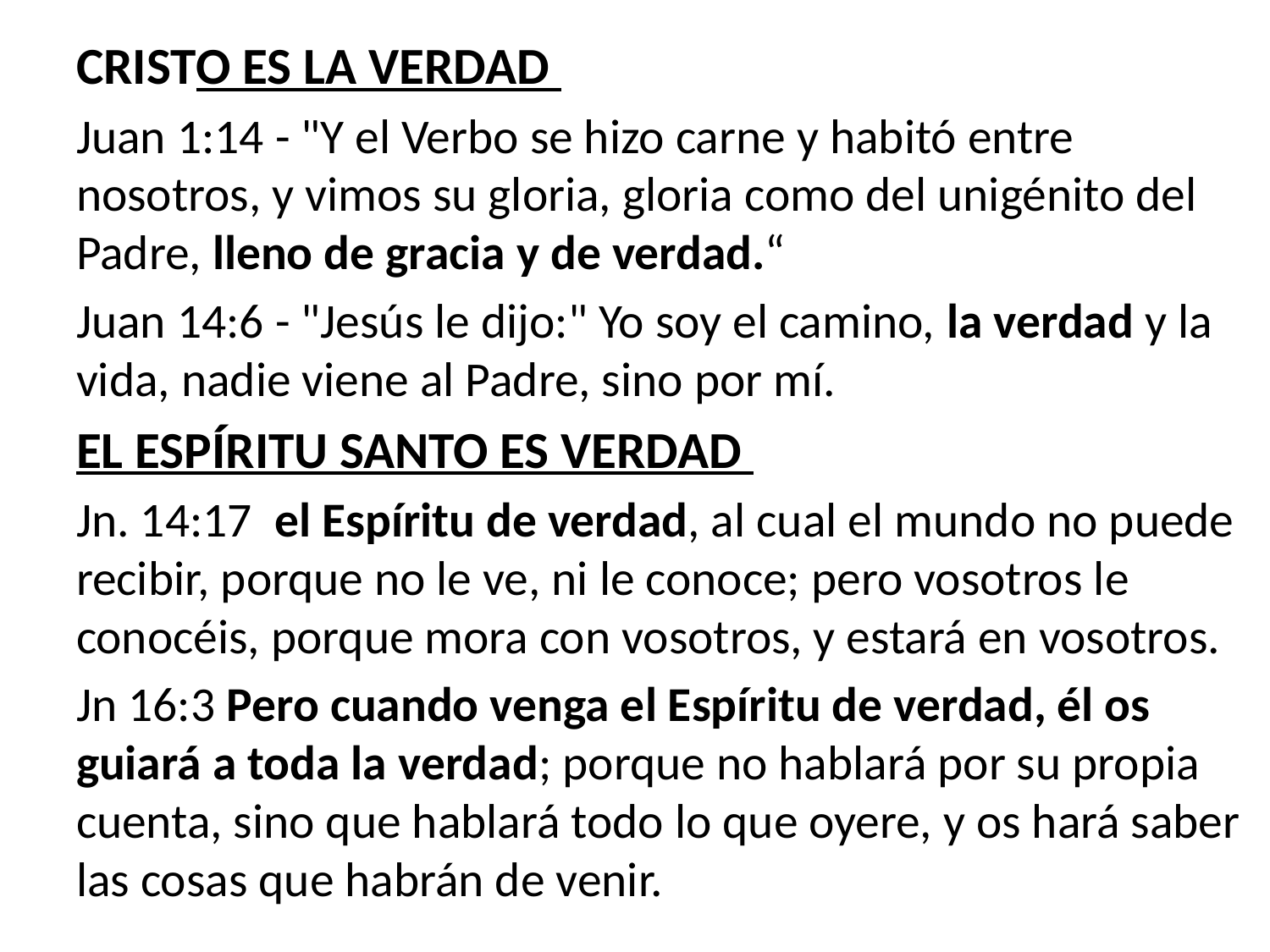

#
CRISTO ES LA VERDAD
Juan 1:14 - "Y el Verbo se hizo carne y habitó entre nosotros, y vimos su gloria, gloria como del unigénito del Padre, lleno de gracia y de verdad.“
Juan 14:6 - "Jesús le dijo:" Yo soy el camino, la verdad y la vida, nadie viene al Padre, sino por mí.
EL ESPÍRITU SANTO ES VERDAD
Jn. 14:17  el Espíritu de verdad, al cual el mundo no puede recibir, porque no le ve, ni le conoce; pero vosotros le conocéis, porque mora con vosotros, y estará en vosotros.
Jn 16:3 Pero cuando venga el Espíritu de verdad, él os guiará a toda la verdad; porque no hablará por su propia cuenta, sino que hablará todo lo que oyere, y os hará saber las cosas que habrán de venir.